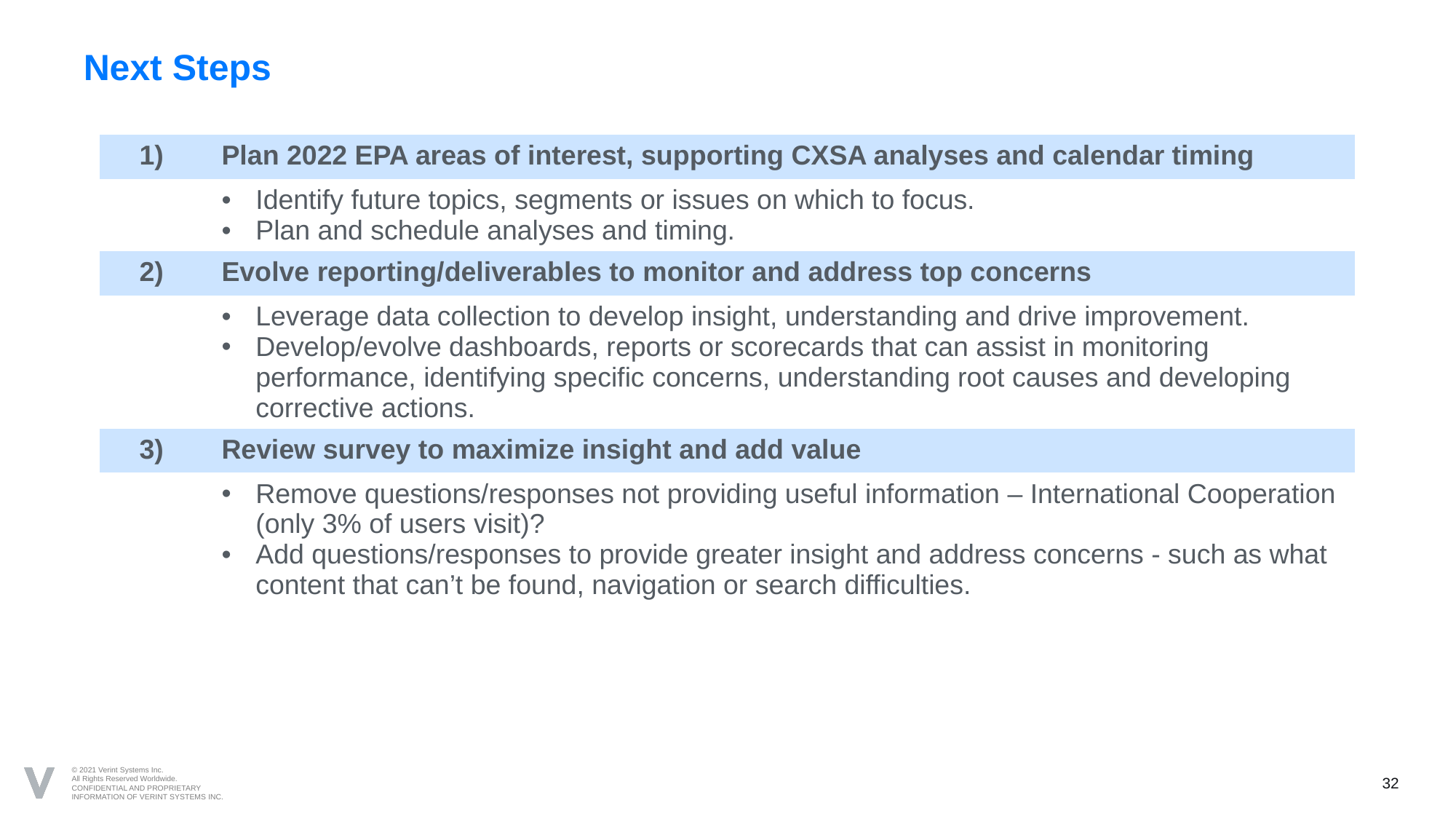

# Next Steps
| 1) | Plan 2022 EPA areas of interest, supporting CXSA analyses and calendar timing |
| --- | --- |
|  | Identify future topics, segments or issues on which to focus. Plan and schedule analyses and timing. |
| 2) | Evolve reporting/deliverables to monitor and address top concerns |
|  | Leverage data collection to develop insight, understanding and drive improvement. Develop/evolve dashboards, reports or scorecards that can assist in monitoring performance, identifying specific concerns, understanding root causes and developing corrective actions. |
| 3) | Review survey to maximize insight and add value |
|  | Remove questions/responses not providing useful information – International Cooperation (only 3% of users visit)? Add questions/responses to provide greater insight and address concerns - such as what content that can’t be found, navigation or search difficulties. |
32